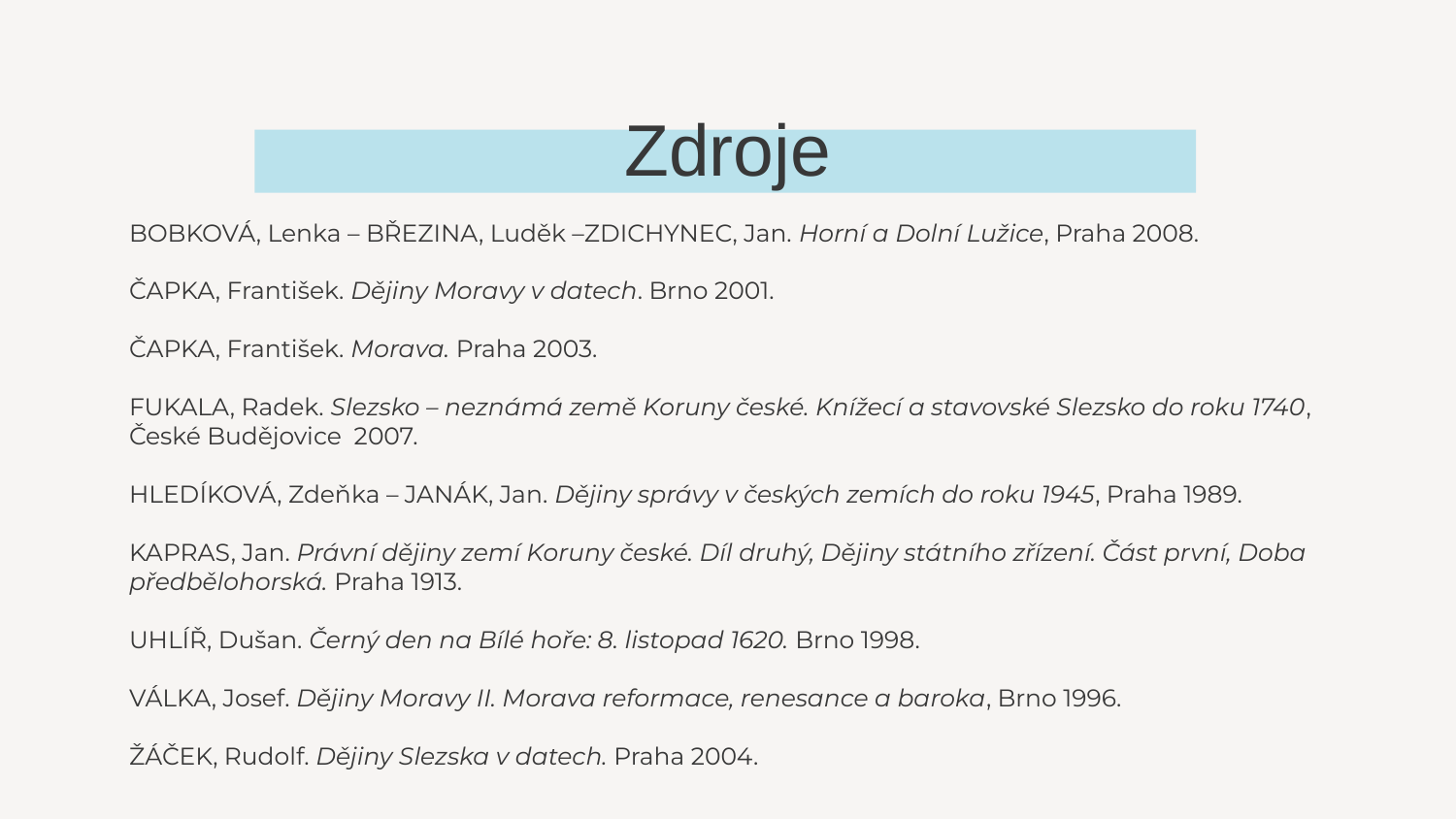

# Zdroje

BOBKOVÁ, Lenka – BŘEZINA, Luděk –ZDICHYNEC, Jan. Horní a Dolní Lužice, Praha 2008.

ČAPKA, František. Dějiny Moravy v datech. Brno 2001.

ČAPKA, František. Morava. Praha 2003.

FUKALA, Radek. Slezsko – neznámá země Koruny české. Knížecí a stavovské Slezsko do roku 1740, České Budějovice  2007.

HLEDÍKOVÁ, Zdeňka – JANÁK, Jan. Dějiny správy v českých zemích do roku 1945, Praha 1989.

KAPRAS, Jan. Právní dějiny zemí Koruny české. Díl druhý, Dějiny státního zřízení. Část první, Doba předbělohorská. Praha 1913.

UHLÍŘ, Dušan. Černý den na Bílé hoře: 8. listopad 1620. Brno 1998.
VÁLKA, Josef. Dějiny Moravy II. Morava reformace, renesance a baroka, Brno 1996.

ŽÁČEK, Rudolf. Dějiny Slezska v datech. Praha 2004.